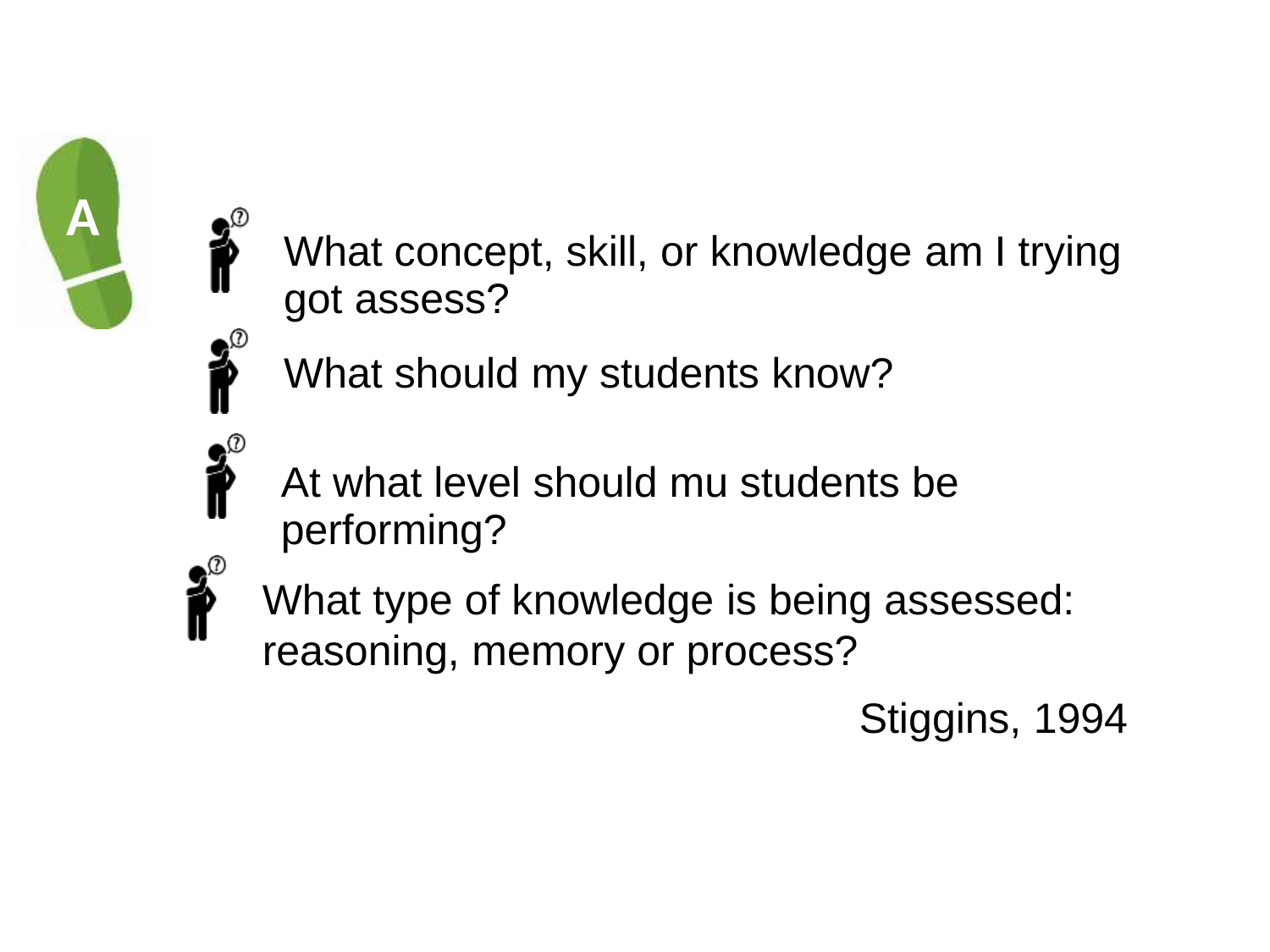

A

What concept, skill, or knowledge am
got assess?
What should my students know?
I
trying

At what level should mu students be
performing?
What type of knowledge is being assessed:
reasoning, memory or process?
Stiggins, 1994